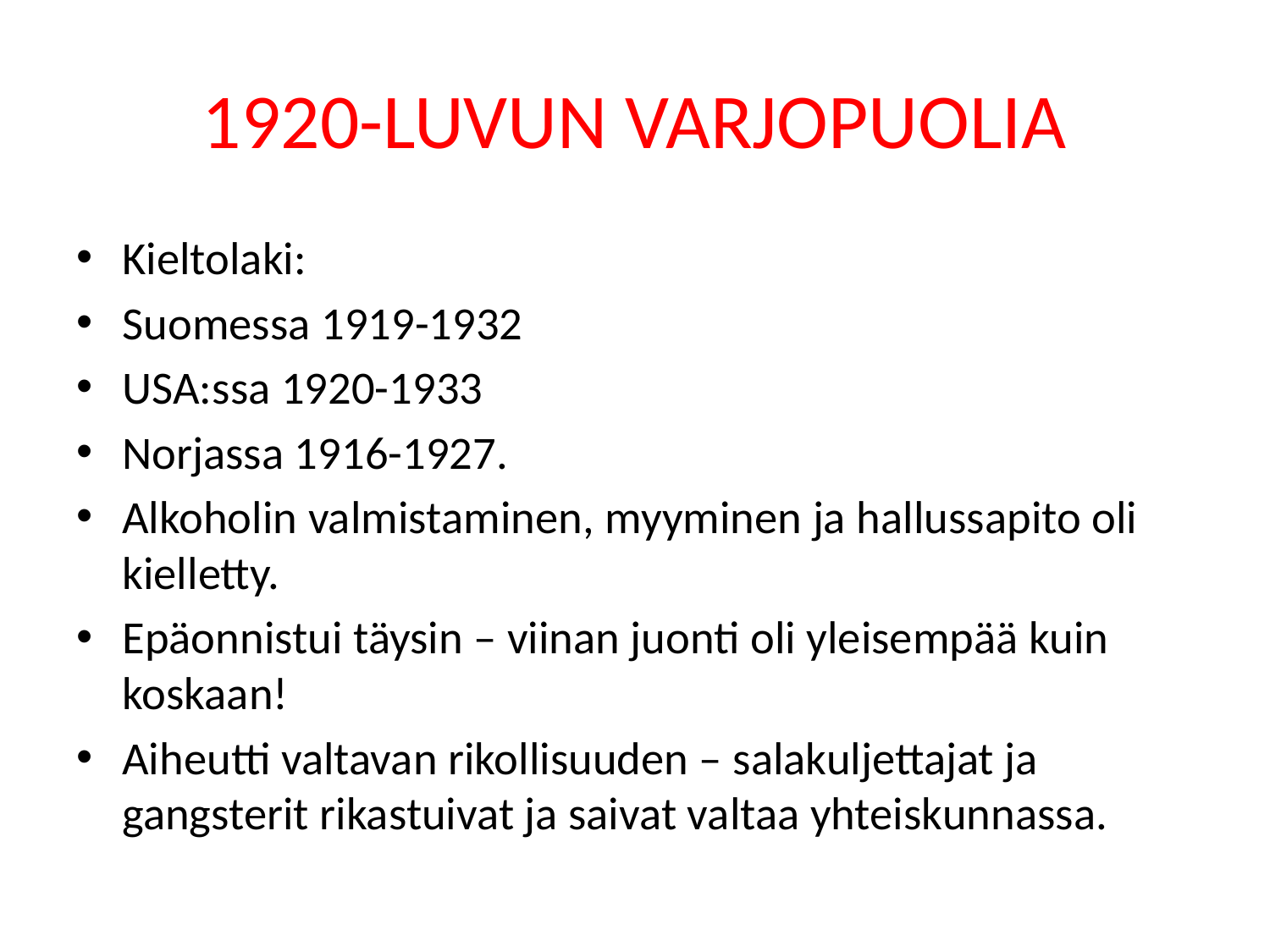

# 1920-LUVUN VARJOPUOLIA
Kieltolaki:
Suomessa 1919-1932
USA:ssa 1920-1933
Norjassa 1916-1927.
Alkoholin valmistaminen, myyminen ja hallussapito oli kielletty.
Epäonnistui täysin – viinan juonti oli yleisempää kuin koskaan!
Aiheutti valtavan rikollisuuden – salakuljettajat ja gangsterit rikastuivat ja saivat valtaa yhteiskunnassa.